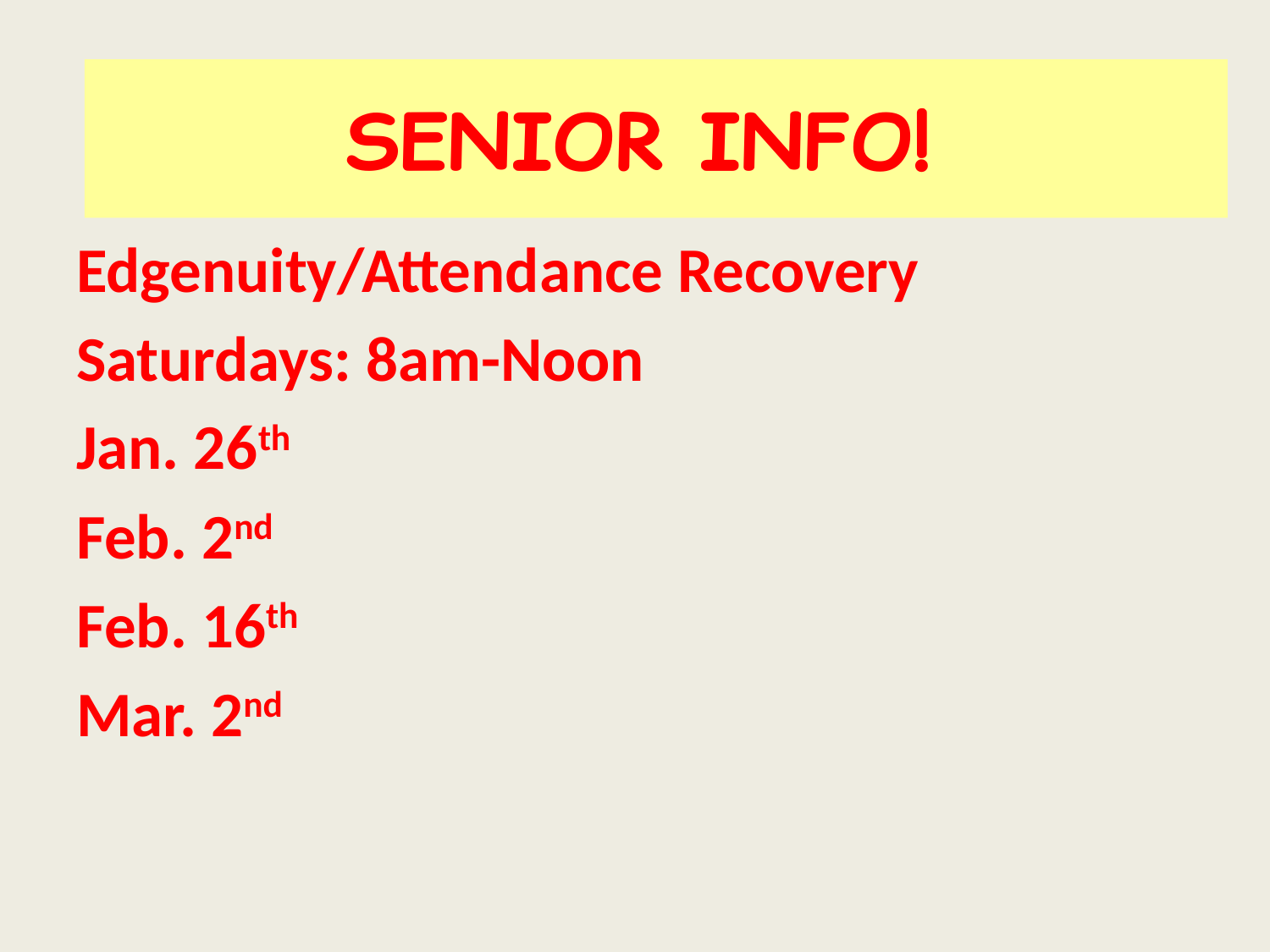

#
SENIOR INFO!
Edgenuity/Attendance Recovery
Saturdays: 8am-Noon
Jan. 26th
Feb. 2nd
Feb. 16th
Mar. 2nd